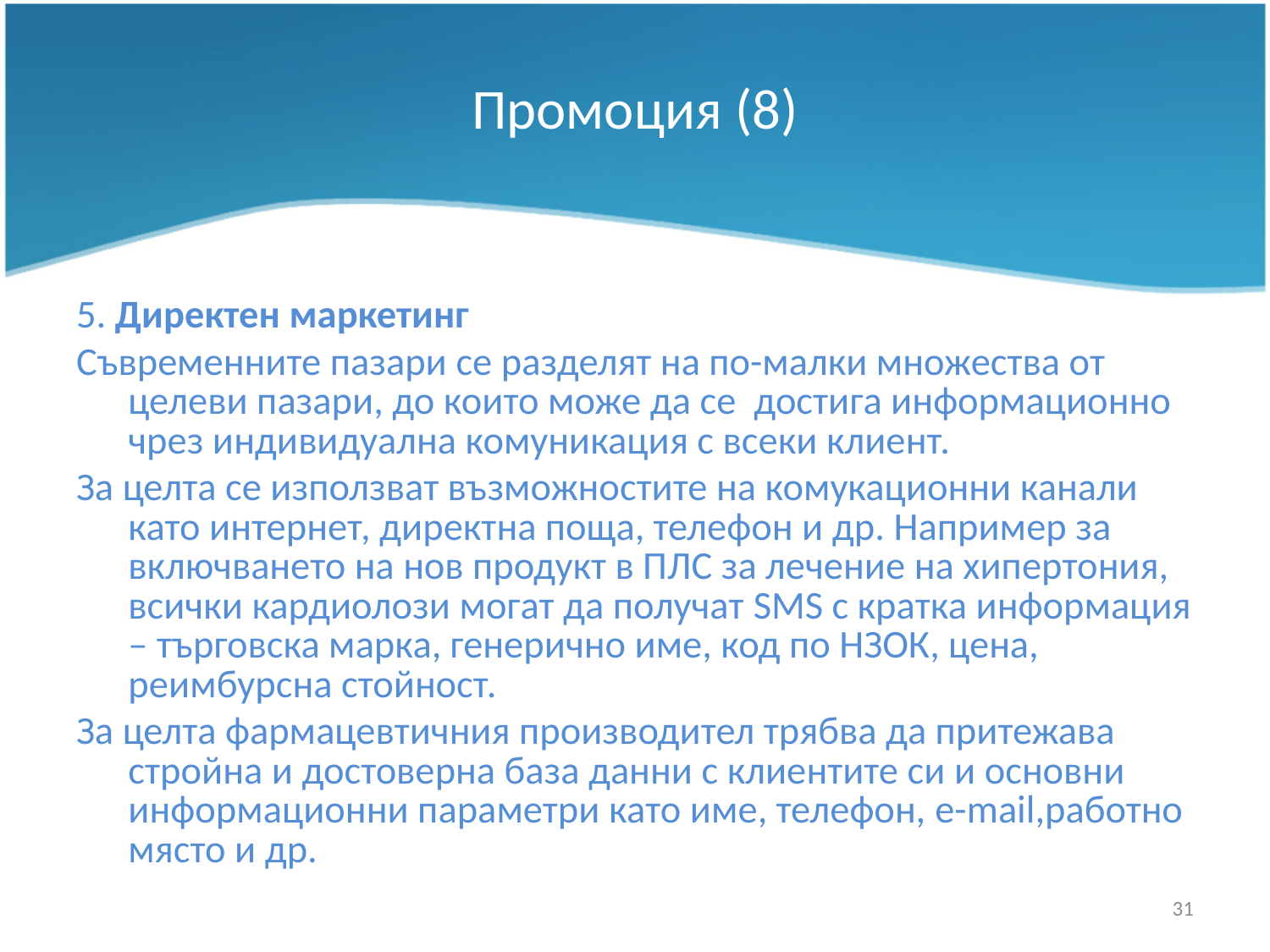

# Промоция (8)
5. Директен маркетинг
Съвременните пазари се разделят на по-малки множества от целеви пазари, до които може да се  достига информационно чрез индивидуална комуникация с всеки клиент.
За целта се използват възможностите на комукационни канали като интернет, директна поща, телефон и др. Например за включването на нов продукт в ПЛС за лечение на хипертония, всички кардиолози могат да получат SMS с кратка информация – търговска марка, генерично име, код по НЗОК, цена, реимбурсна стойност.
За целта фармацевтичния производител трябва да притежава стройна и достоверна база данни с клиентите си и основни информационни параметри като име, телефон, e-mail,работно място и др.

31